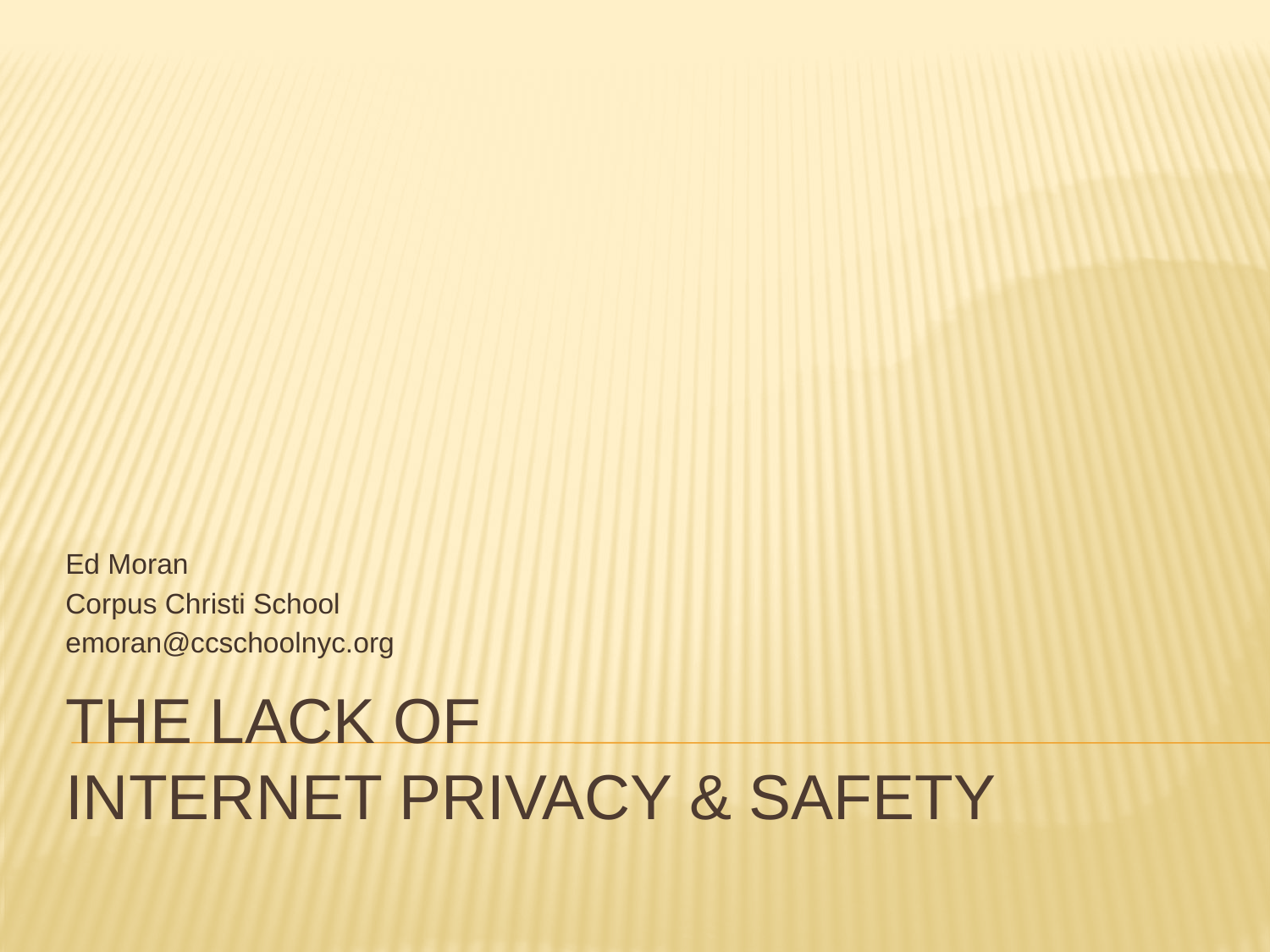

Ed Moran
Corpus Christi School
emoran@ccschoolnyc.org

# The Lack of Internet Privacy & Safety